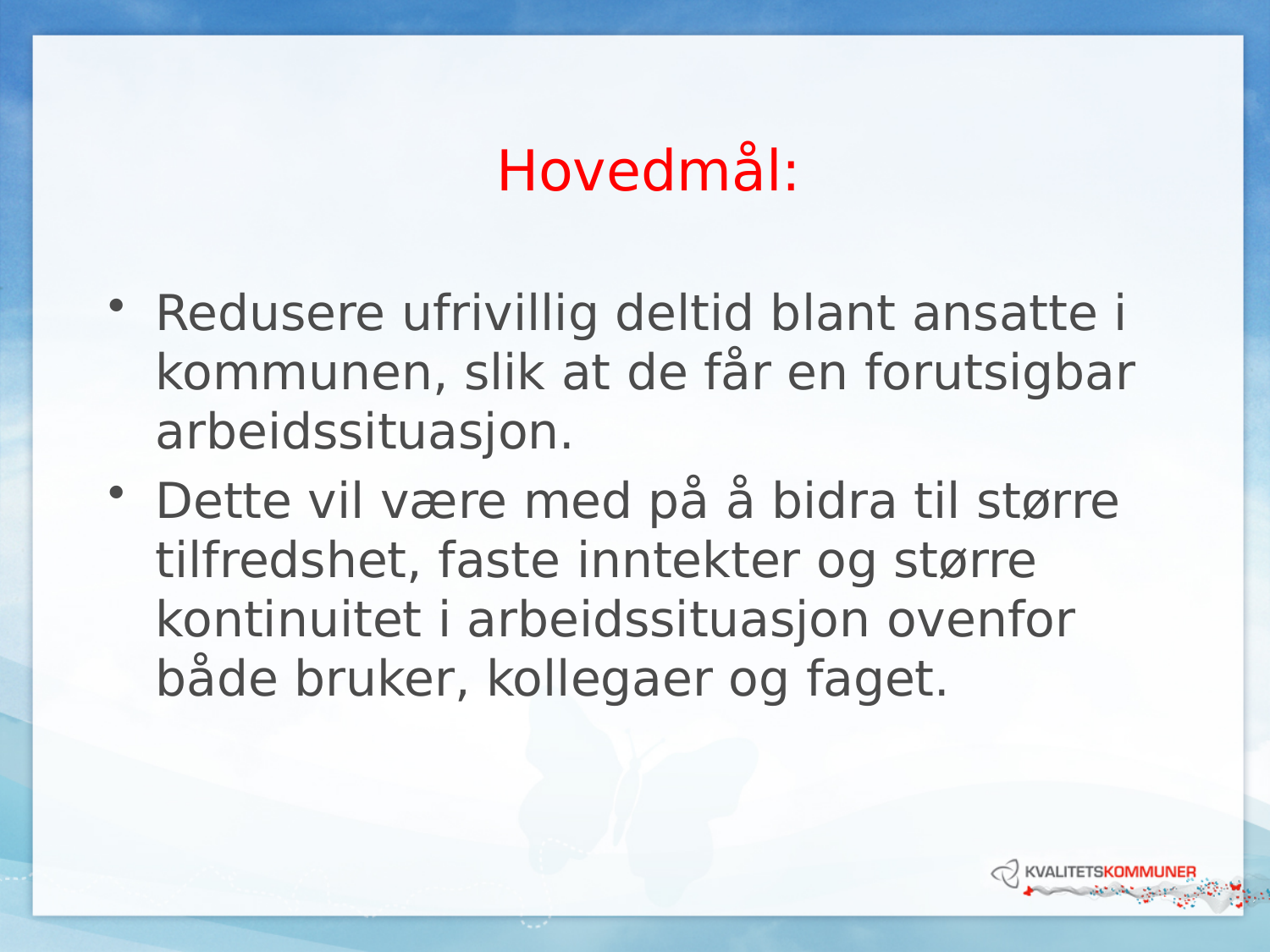

# Hovedmål:
Redusere ufrivillig deltid blant ansatte i kommunen, slik at de får en forutsigbar arbeidssituasjon.
Dette vil være med på å bidra til større tilfredshet, faste inntekter og større kontinuitet i arbeidssituasjon ovenfor både bruker, kollegaer og faget.